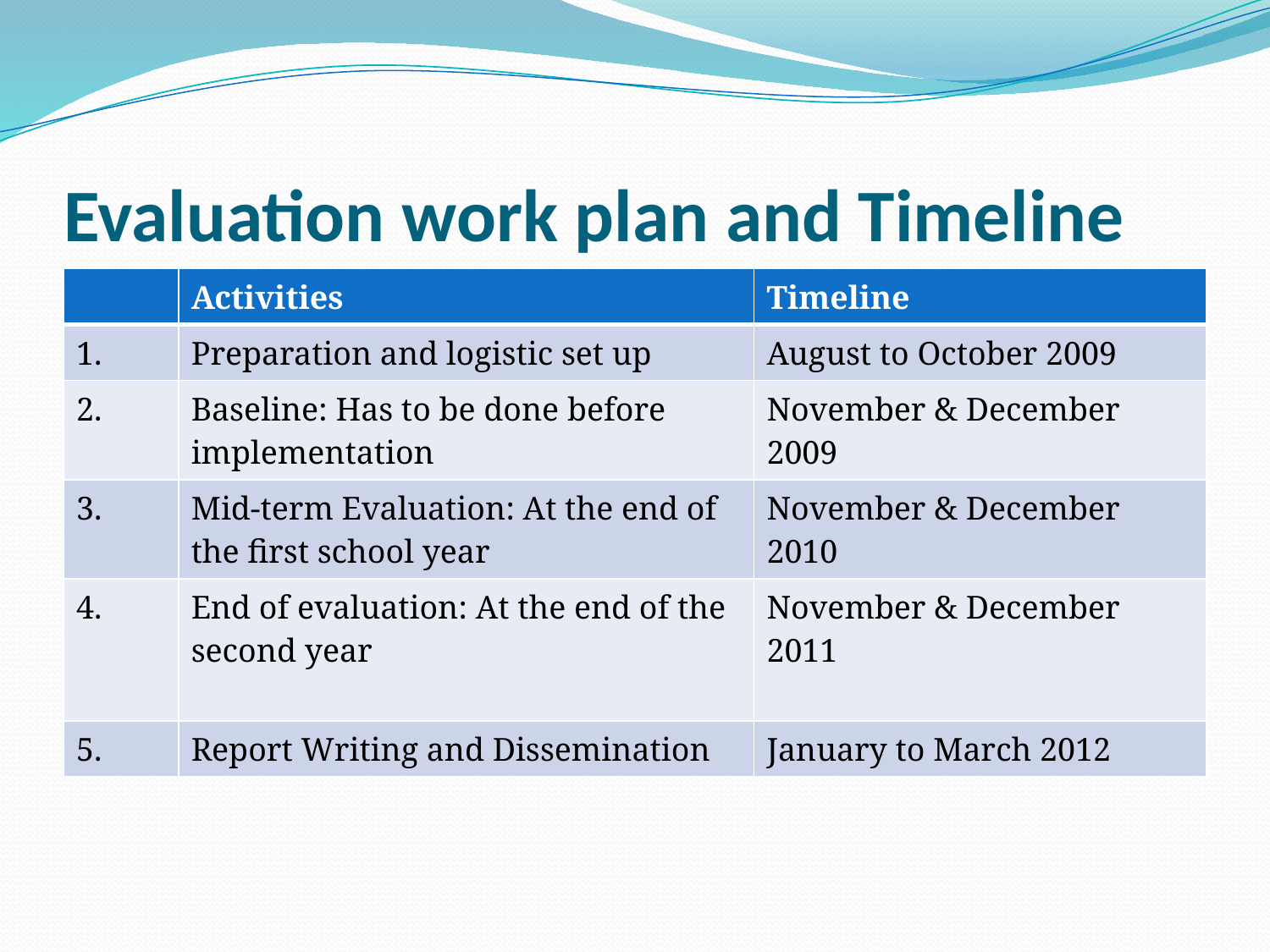

# Evaluation work plan and Timeline
|  | Activities | Timeline |
| --- | --- | --- |
| 1. | Preparation and logistic set up | August to October 2009 |
| 2. | Baseline: Has to be done before implementation | November & December 2009 |
| 3. | Mid-term Evaluation: At the end of the first school year | November & December 2010 |
| 4. | End of evaluation: At the end of the second year | November & December 2011 |
| 5. | Report Writing and Dissemination | January to March 2012 |